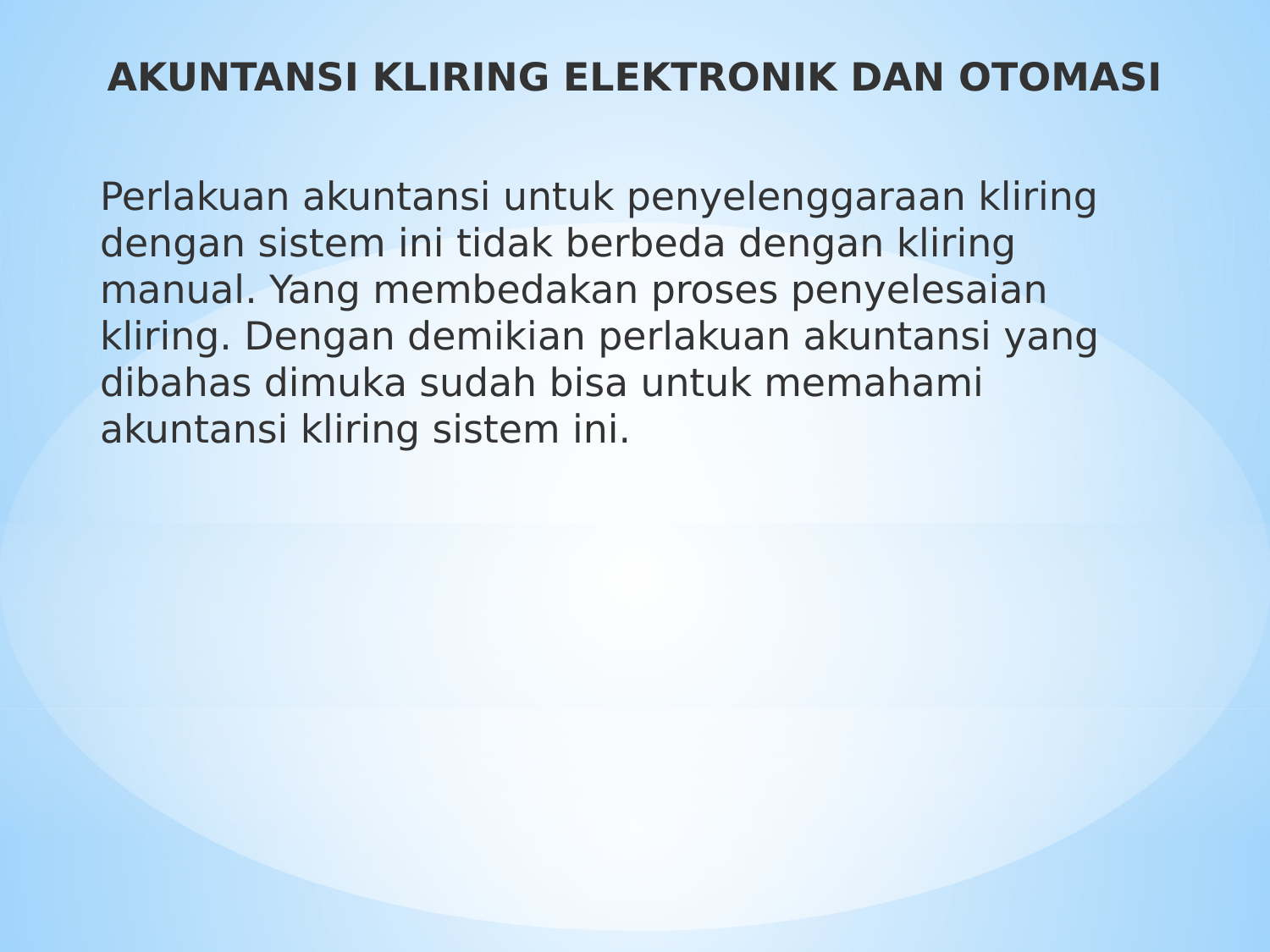

AKUNTANSI KLIRING ELEKTRONIK DAN OTOMASI

Perlakuan akuntansi untuk penyelenggaraan kliring dengan sistem ini tidak berbeda dengan kliring manual. Yang membedakan proses penyelesaian kliring. Dengan demikian perlakuan akuntansi yang dibahas dimuka sudah bisa untuk memahami akuntansi kliring sistem ini.